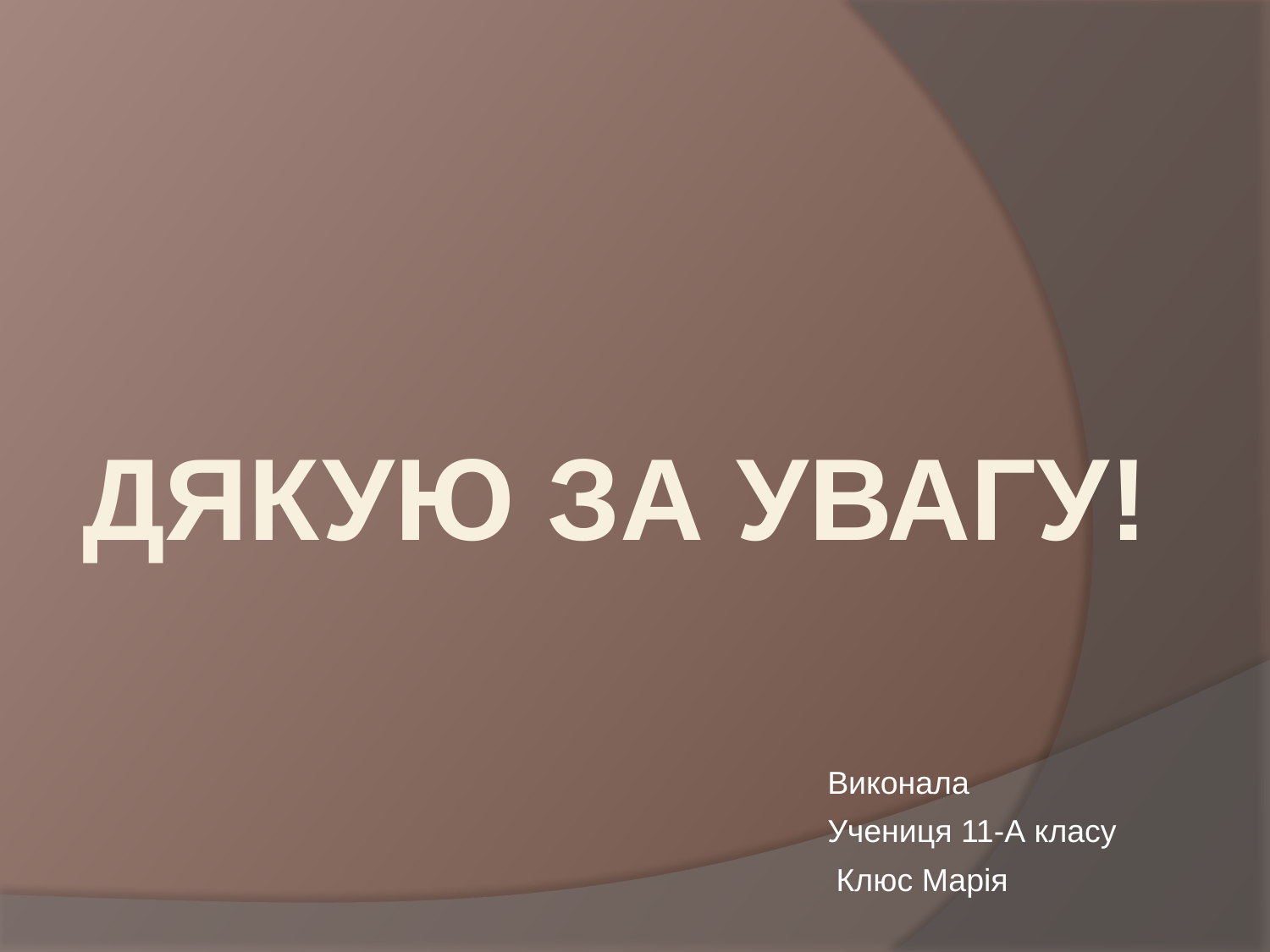

# Дякую за увагу!
Виконала
Учениця 11-А класу
 Клюс Марія